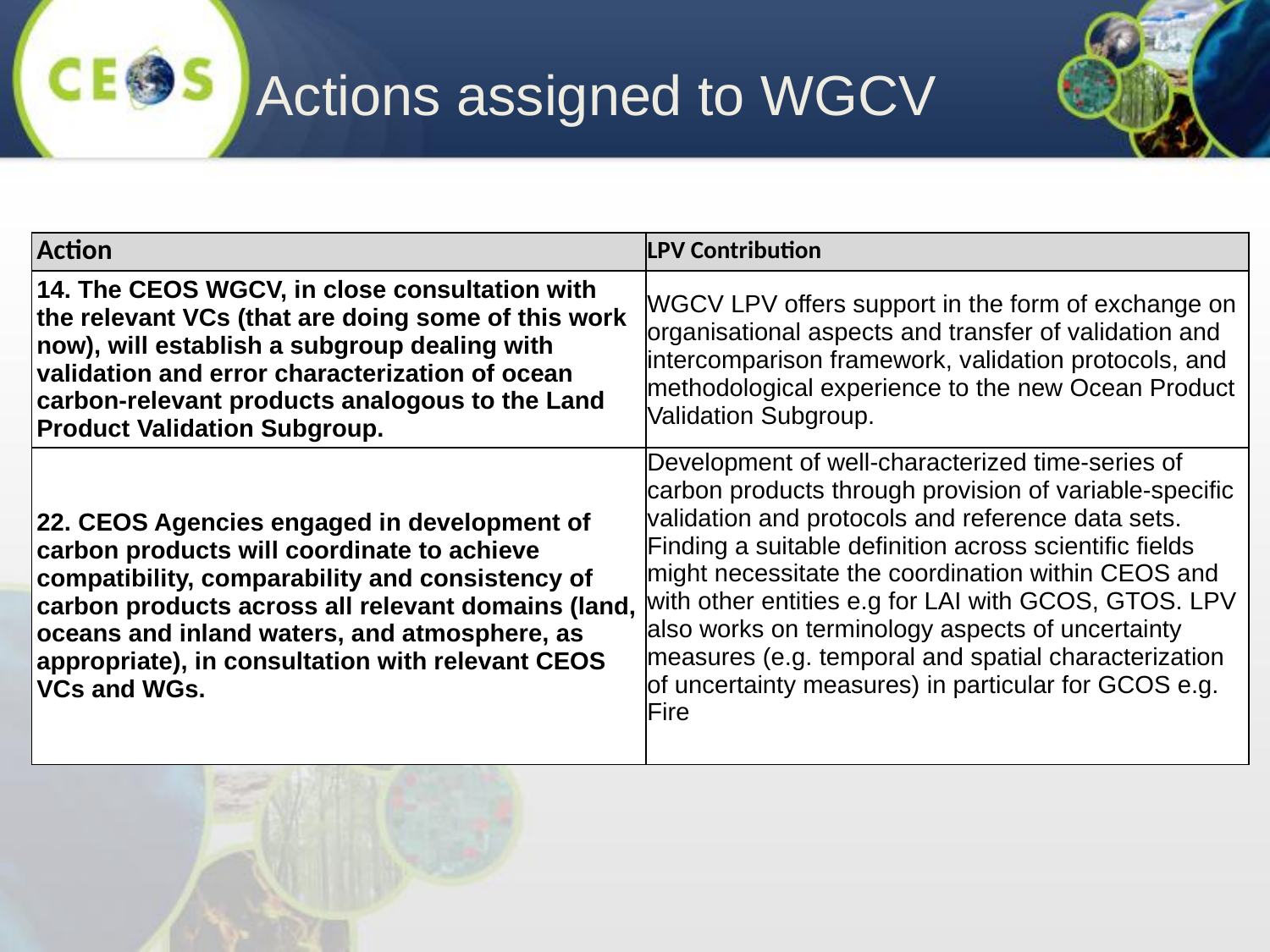

Actions assigned to WGCV
| Action | LPV Contribution |
| --- | --- |
| 14. The CEOS WGCV, in close consultation with the relevant VCs (that are doing some of this work now), will establish a subgroup dealing with validation and error characterization of ocean carbon-relevant products analogous to the Land Product Validation Subgroup. | WGCV LPV offers support in the form of exchange on organisational aspects and transfer of validation and intercomparison framework, validation protocols, and methodological experience to the new Ocean Product Validation Subgroup. |
| 22. CEOS Agencies engaged in development of carbon products will coordinate to achieve compatibility, comparability and consistency of carbon products across all relevant domains (land, oceans and inland waters, and atmosphere, as appropriate), in consultation with relevant CEOS VCs and WGs. | Development of well-characterized time-series of carbon products through provision of variable-specific validation and protocols and reference data sets. Finding a suitable definition across scientific fields might necessitate the coordination within CEOS and with other entities e.g for LAI with GCOS, GTOS. LPV also works on terminology aspects of uncertainty measures (e.g. temporal and spatial characterization of uncertainty measures) in particular for GCOS e.g. Fire |